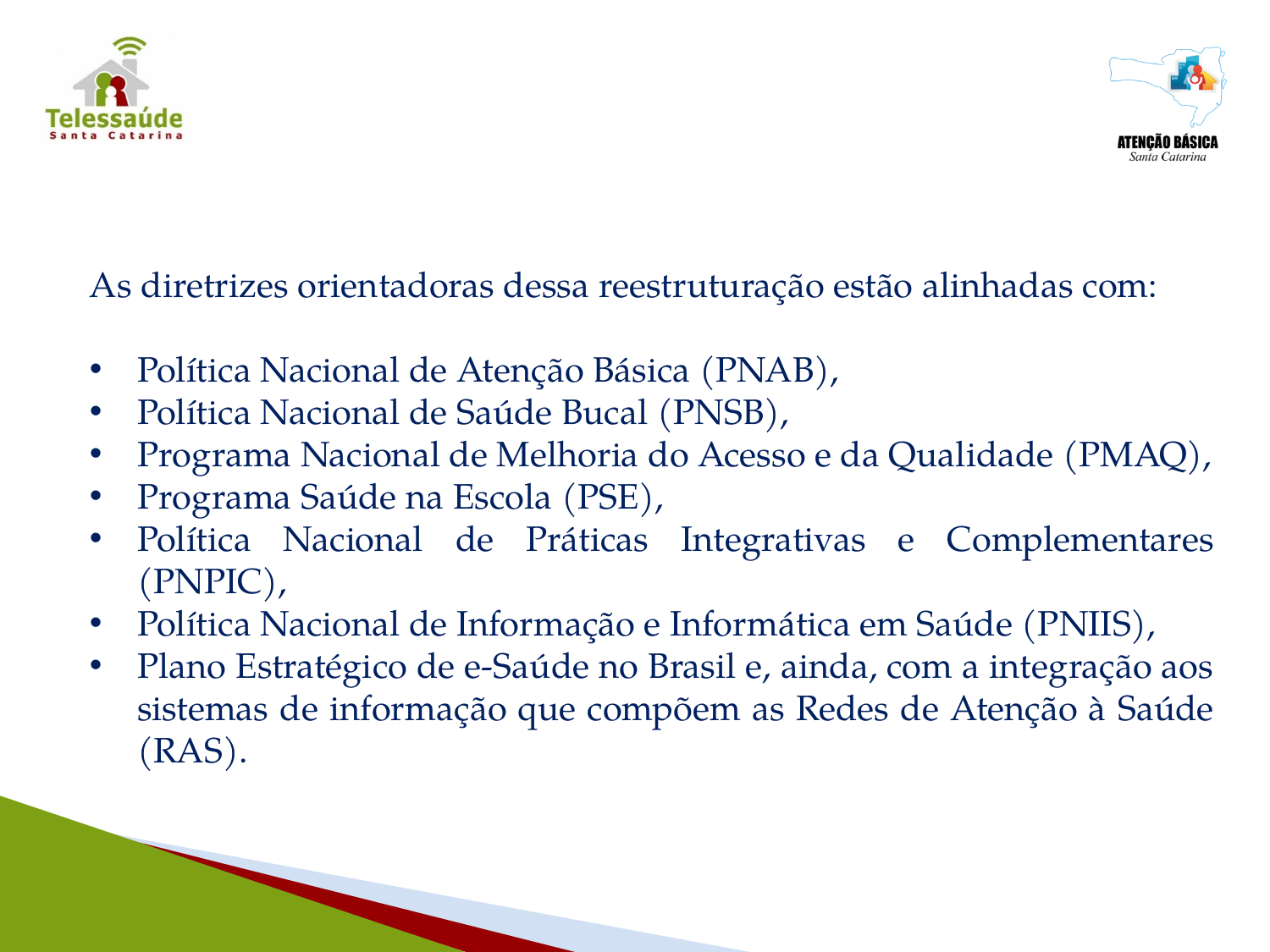

As diretrizes orientadoras dessa reestruturação estão alinhadas com:

Política Nacional de Atenção Básica (PNAB),
Política Nacional de Saúde Bucal (PNSB),
Programa Nacional de Melhoria do Acesso e da Qualidade (PMAQ),
Programa Saúde na Escola (PSE),
Política Nacional de Práticas Integrativas e Complementares (PNPIC),
Política Nacional de Informação e Informática em Saúde (PNIIS),
Plano Estratégico de e-Saúde no Brasil e, ainda, com a integração aos sistemas de informação que compõem as Redes de Atenção à Saúde (RAS).